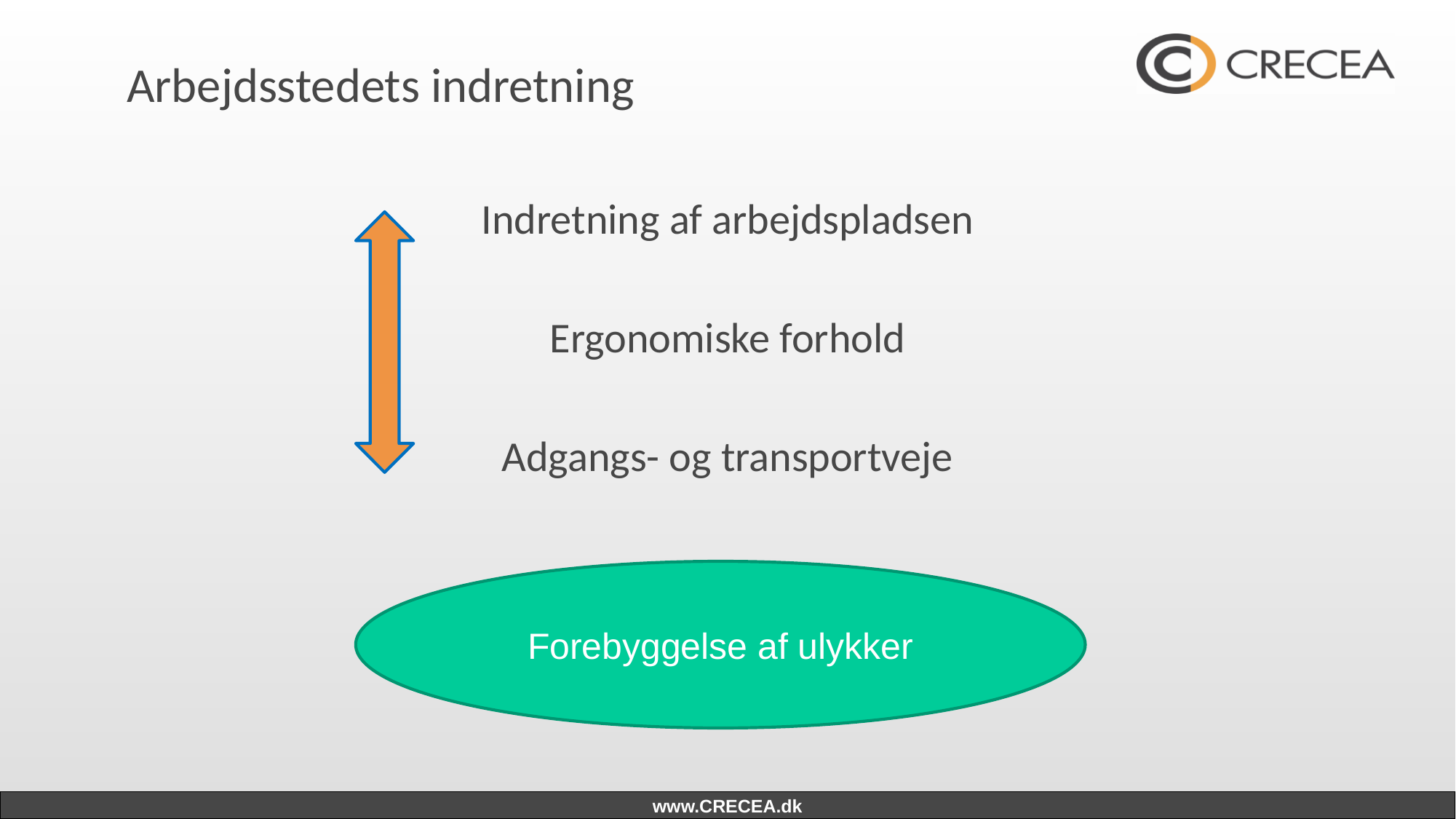

# Arbejdsstedets indretning
Indretning af arbejdspladsen

Ergonomiske forhold

Adgangs- og transportveje

Forebyggelse af ulykker